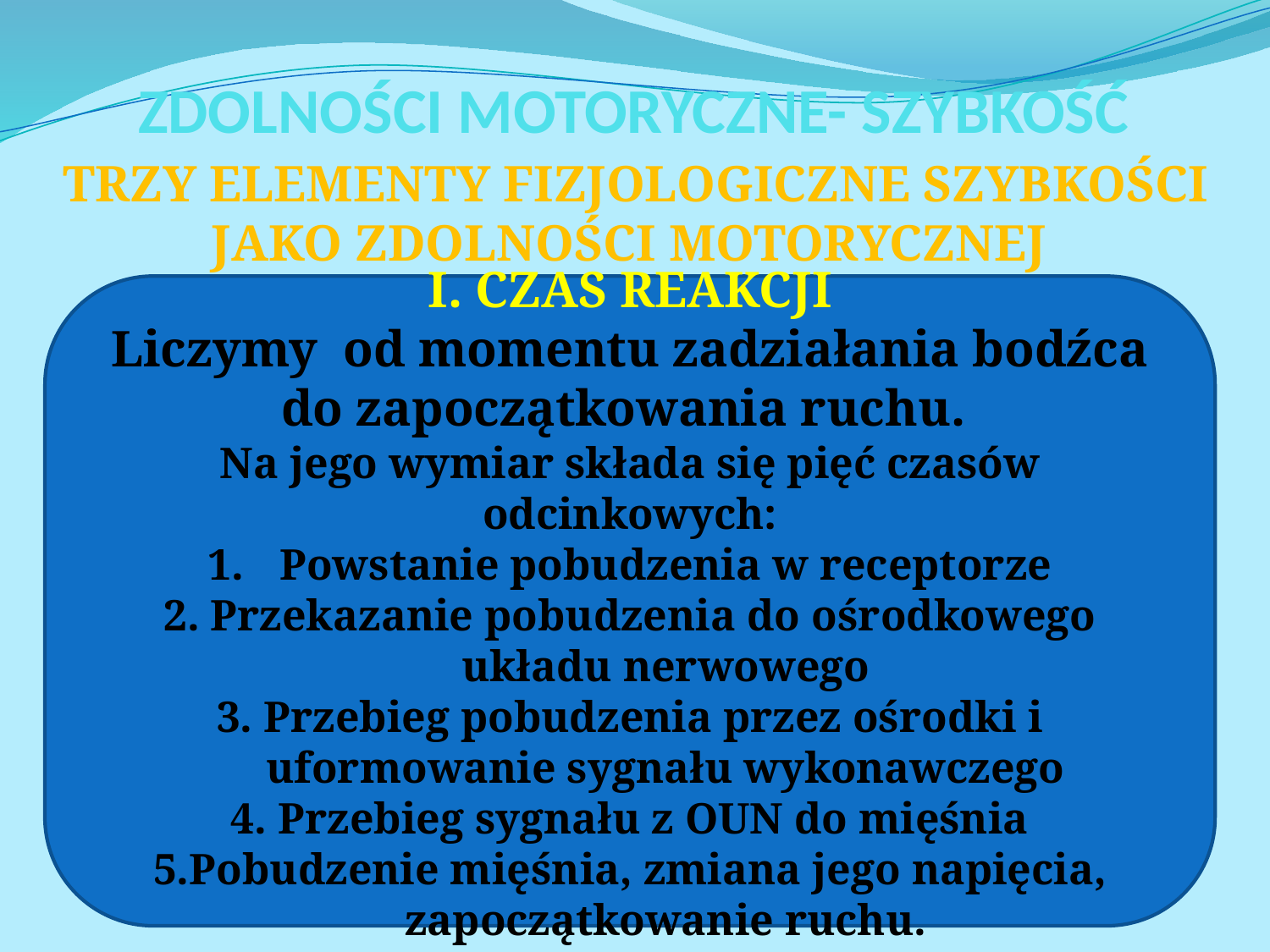

# ZDOLNOŚCI MOTORYCZNE- SZYBKOŚĆ
TRZY ELEMENTY FIZJOLOGICZNE SZYBKOŚCI JAKO ZDOLNOŚCI MOTORYCZNEJ

I. CZAS REAKCJI
Liczymy  od momentu zadziałania bodźca do zapoczątkowania ruchu.
Na jego wymiar składa się pięć czasów odcinkowych:
Powstanie pobudzenia w receptorze
2. Przekazanie pobudzenia do ośrodkowego układu nerwowego
3. Przebieg pobudzenia przez ośrodki i uformowanie sygnału wykonawczego
4. Przebieg sygnału z OUN do mięśnia
5.Pobudzenie mięśnia, zmiana jego napięcia, zapoczątkowanie ruchu.